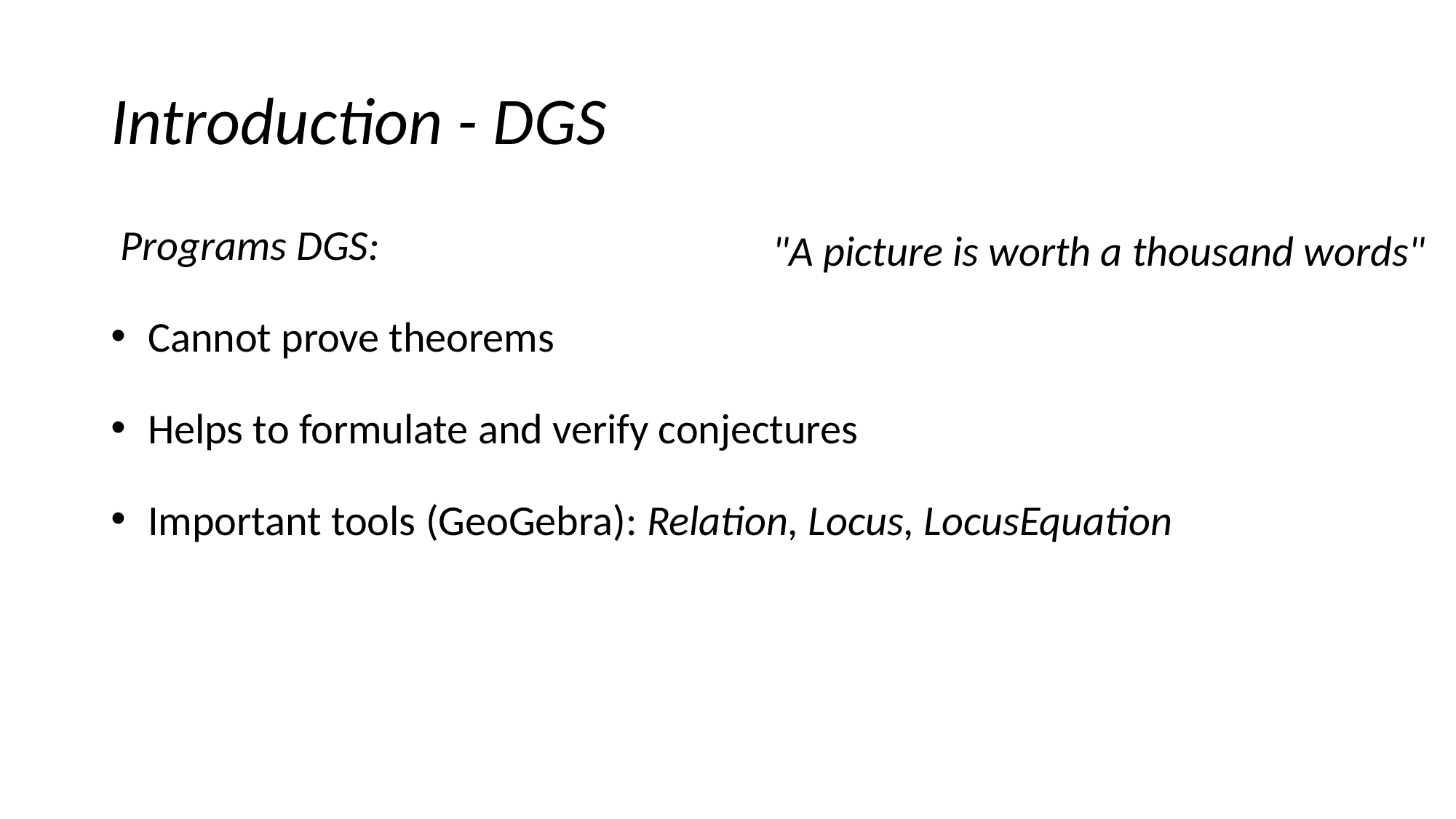

# Introduction - DGS
 Programs DGS:
 Cannot prove theorems
 Helps to formulate and verify conjectures
 Important tools (GeoGebra): Relation, Locus, LocusEquation

"A picture is worth a thousand words"